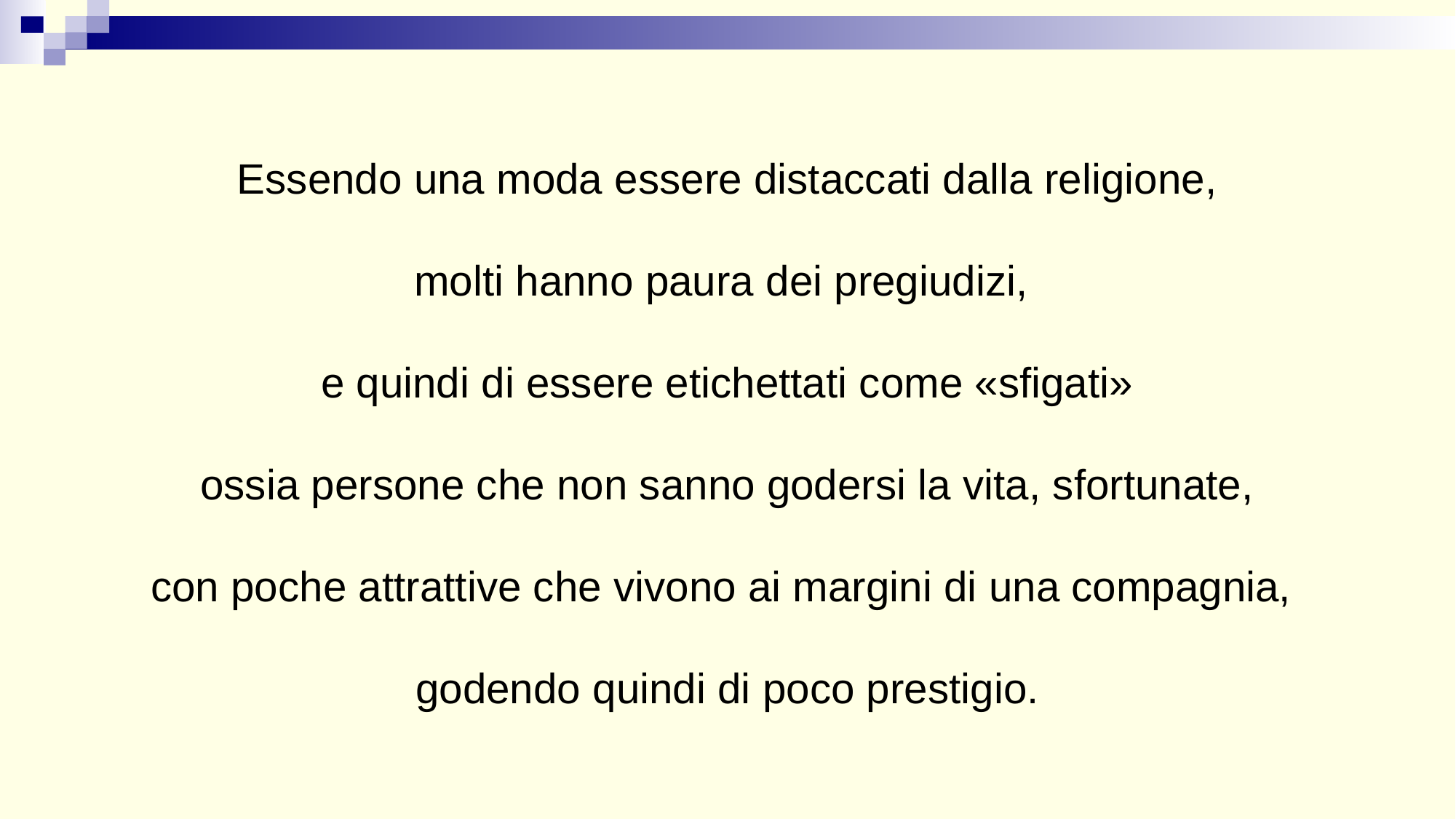

Essendo una moda essere distaccati dalla religione,
molti hanno paura dei pregiudizi,
e quindi di essere etichettati come «sfigati»
ossia persone che non sanno godersi la vita, sfortunate,
con poche attrattive che vivono ai margini di una compagnia,
godendo quindi di poco prestigio.